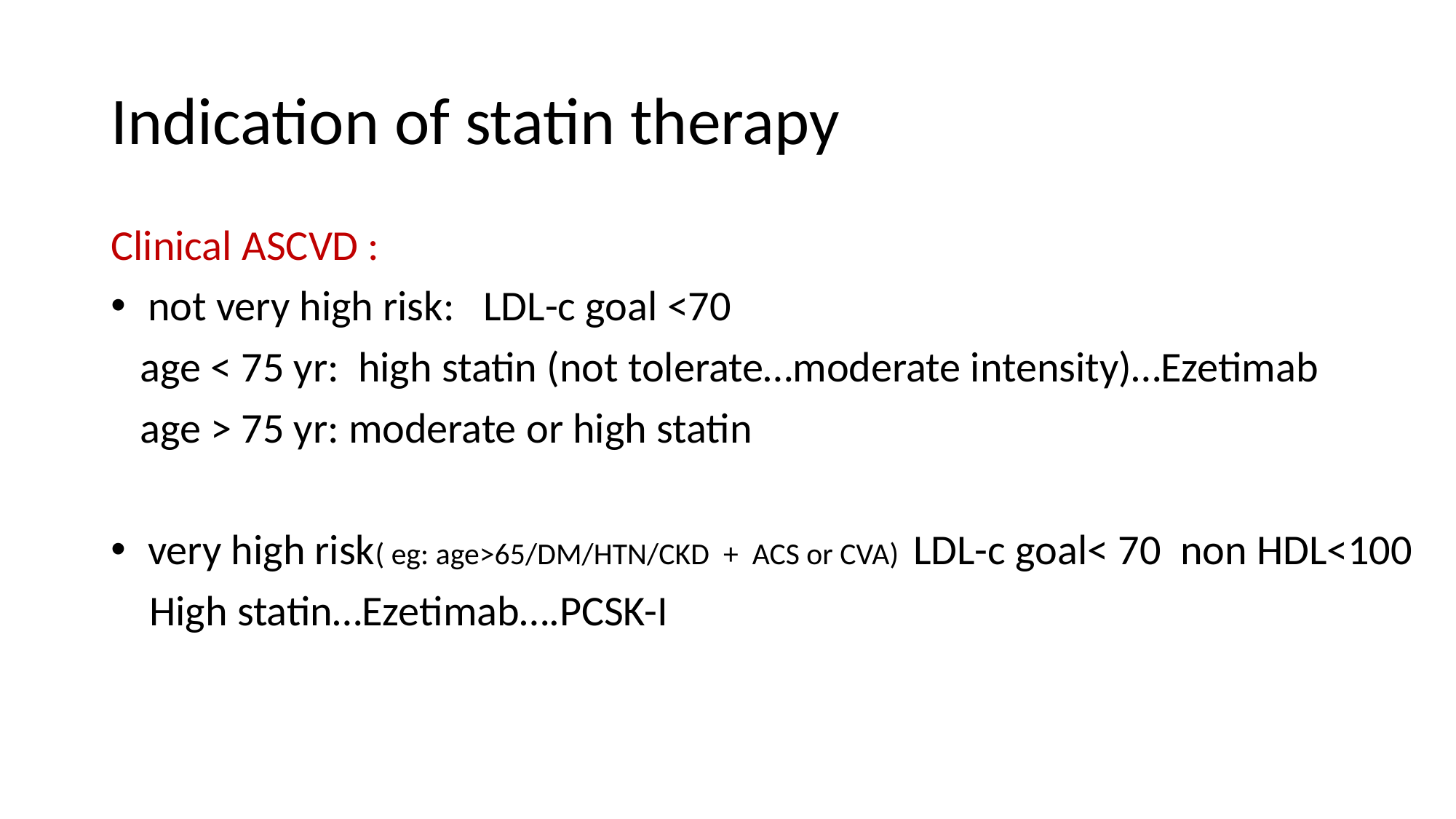

# Indication of statin therapy
Clinical ASCVD :
 not very high risk:   LDL-c goal <70
   age < 75 yr:  high statin (not tolerate…moderate intensity)…Ezetimab
   age > 75 yr: moderate or high statin

 very high risk( eg: age>65/DM/HTN/CKD  +  ACS or CVA)  LDL-c goal< 70  non HDL<100
    High statin…Ezetimab….PCSK-I